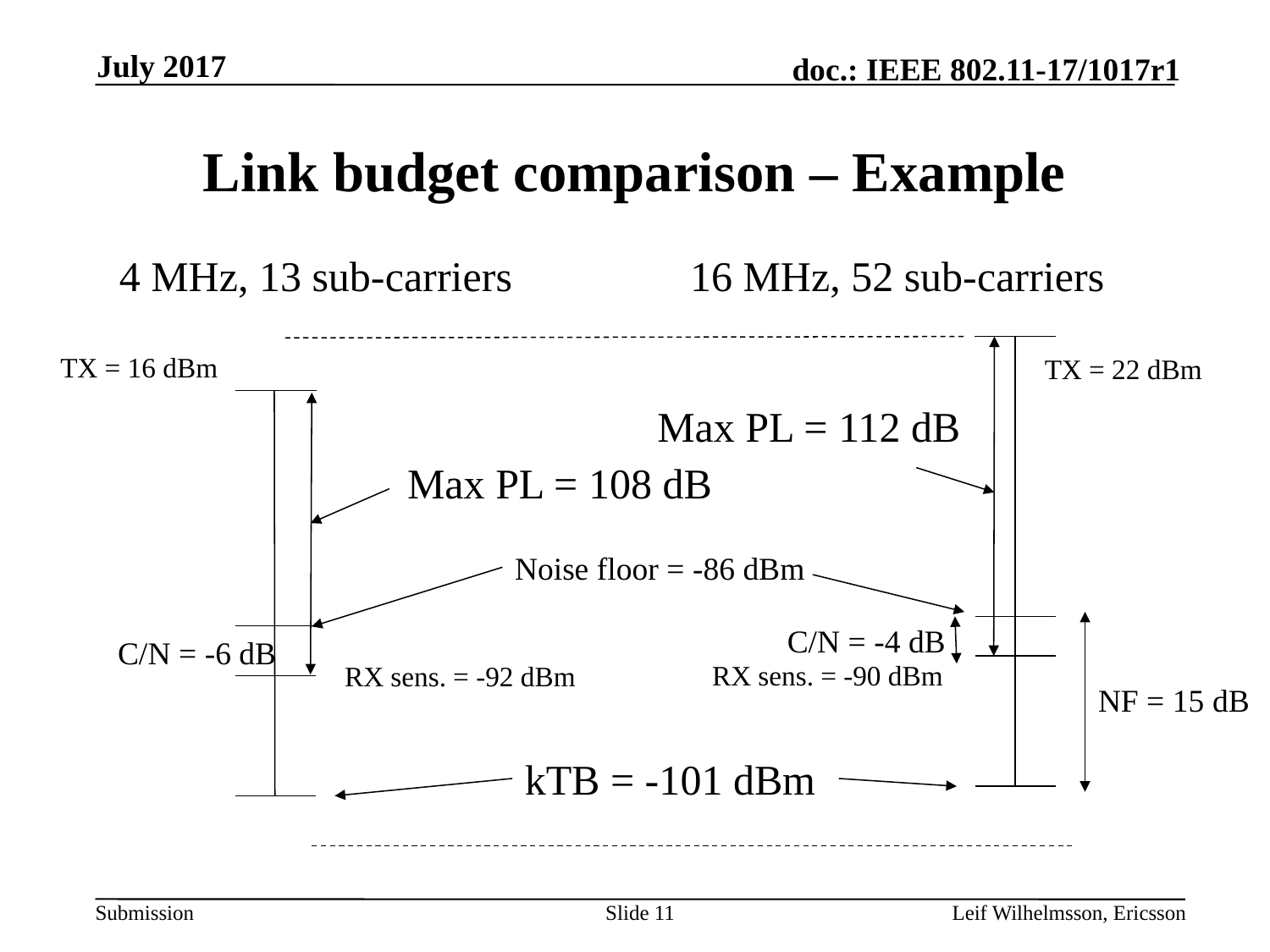

July 2017
# Link budget comparison – Example
16 MHz, 52 sub-carriers
4 MHz, 13 sub-carriers
TX = 16 dBm
TX = 22 dBm
Max PL = 112 dB
Max PL = 108 dB
Noise floor = -86 dBm
C/N = -4 dB
C/N = -6 dB
RX sens. = -90 dBm
RX sens. = -92 dBm
NF = 15 dB
kTB = -101 dBm
Slide 11
Leif Wilhelmsson, Ericsson